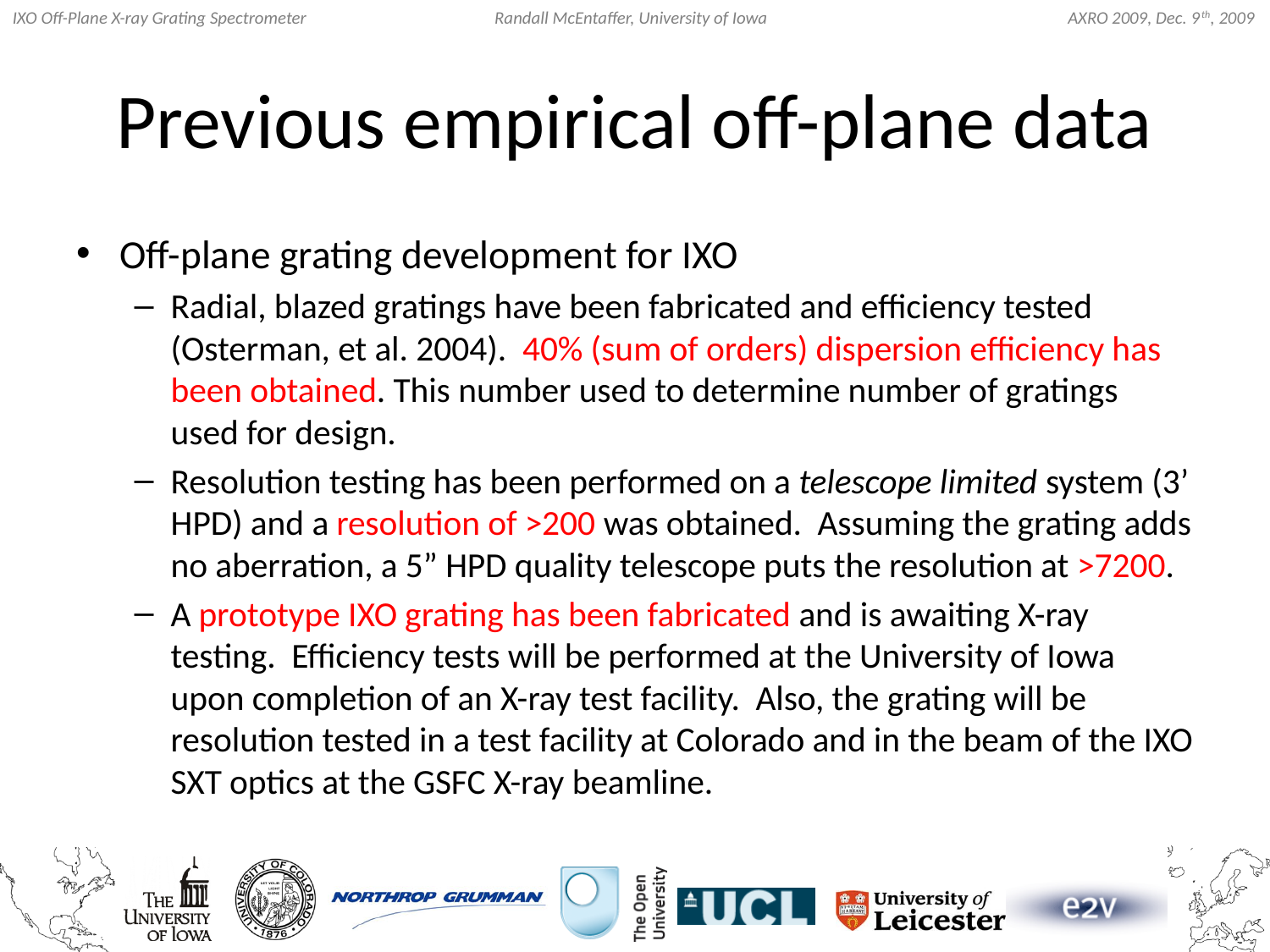

# Previous empirical off-plane data
Off-plane grating development for IXO
Radial, blazed gratings have been fabricated and efficiency tested (Osterman, et al. 2004).  40% (sum of orders) dispersion efficiency has been obtained. This number used to determine number of gratings used for design.
Resolution testing has been performed on a telescope limited system (3’ HPD) and a resolution of >200 was obtained.  Assuming the grating adds no aberration, a 5” HPD quality telescope puts the resolution at >7200.
A prototype IXO grating has been fabricated and is awaiting X-ray testing.  Efficiency tests will be performed at the University of Iowa upon completion of an X-ray test facility.  Also, the grating will be resolution tested in a test facility at Colorado and in the beam of the IXO SXT optics at the GSFC X-ray beamline.